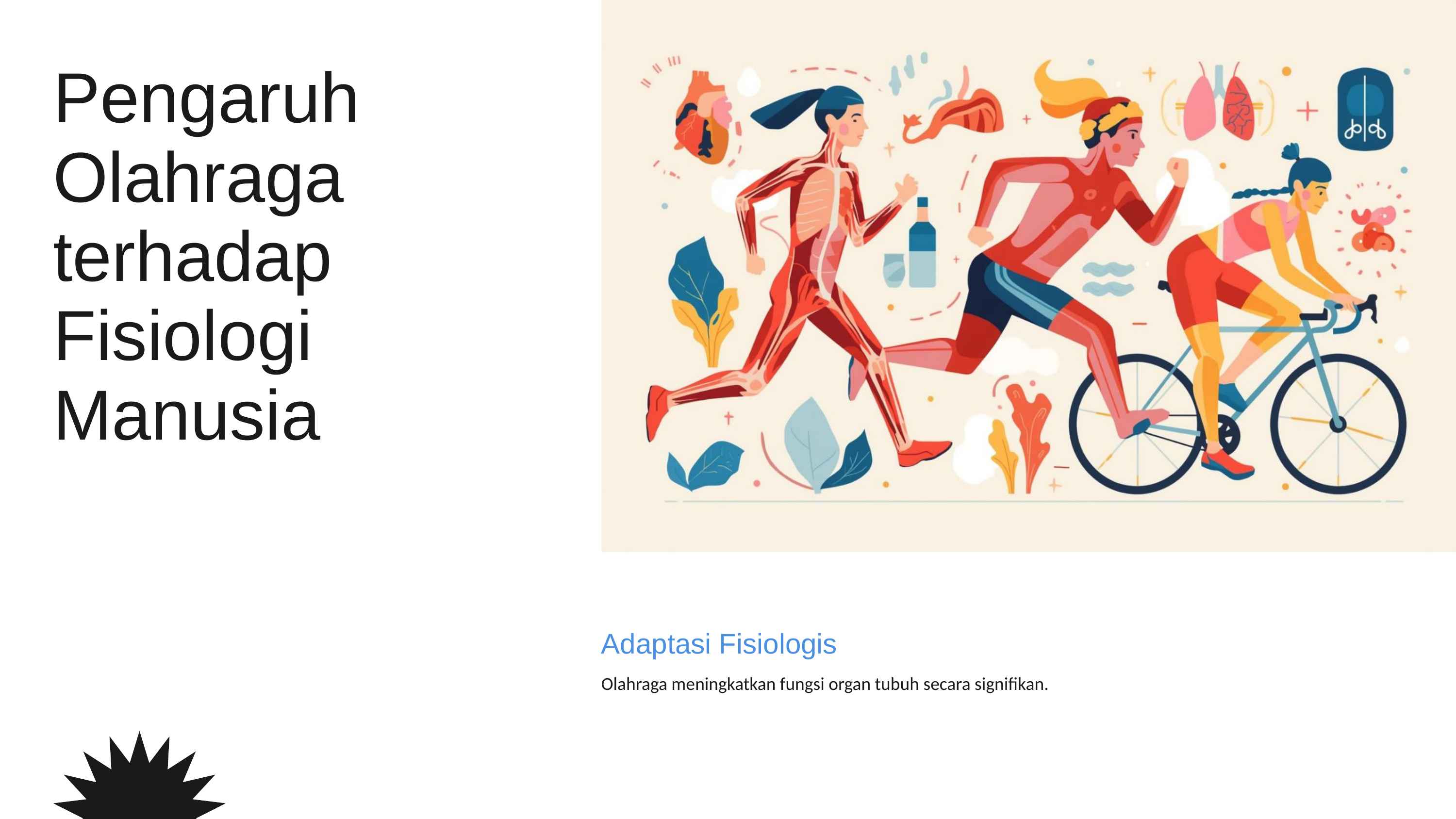

Pengaruh Olahraga terhadap Fisiologi Manusia
Adaptasi Fisiologis
Olahraga meningkatkan fungsi organ tubuh secara signifikan.